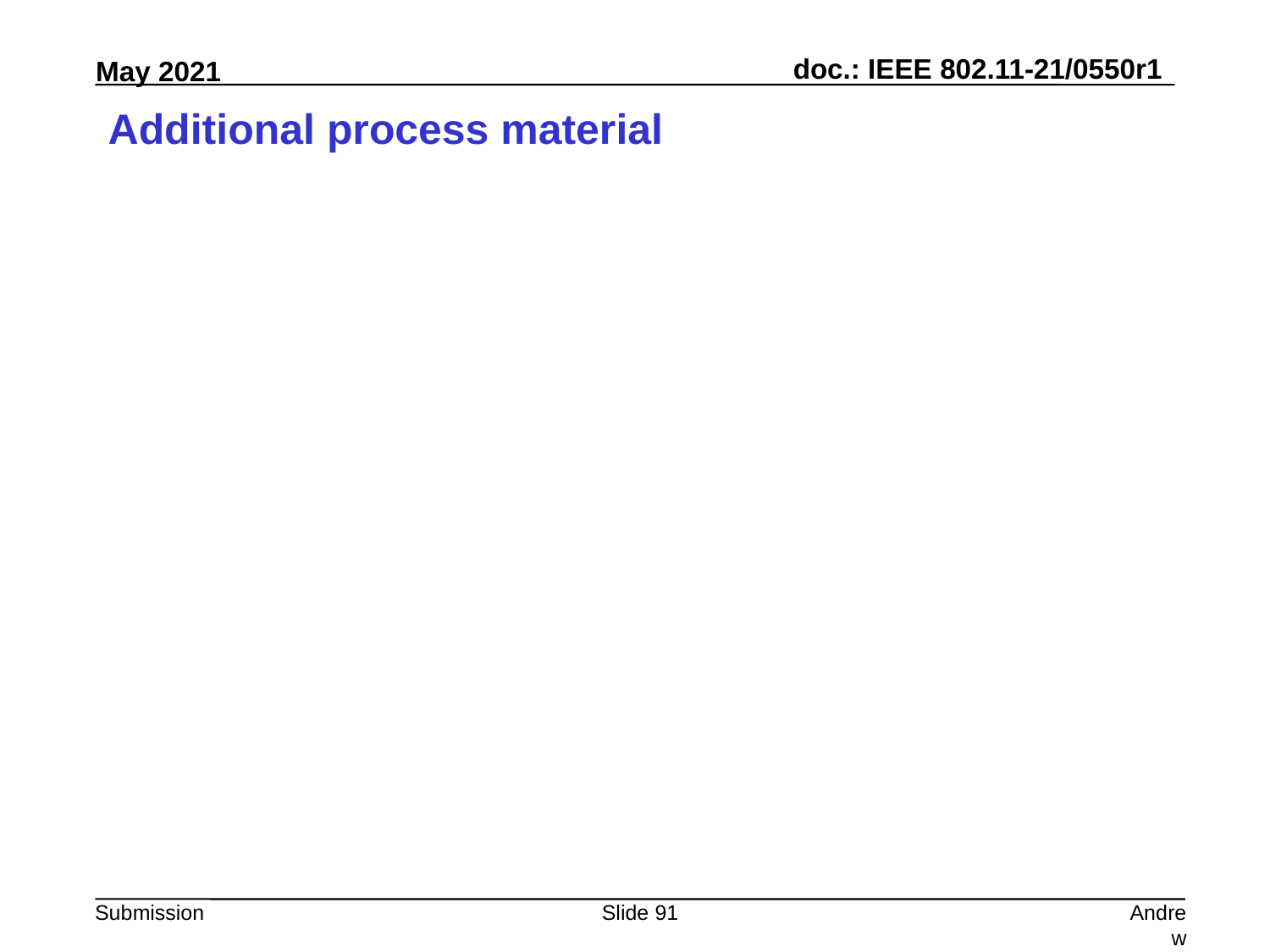

# Additional process material
Slide 91
Andrew Myles, Cisco